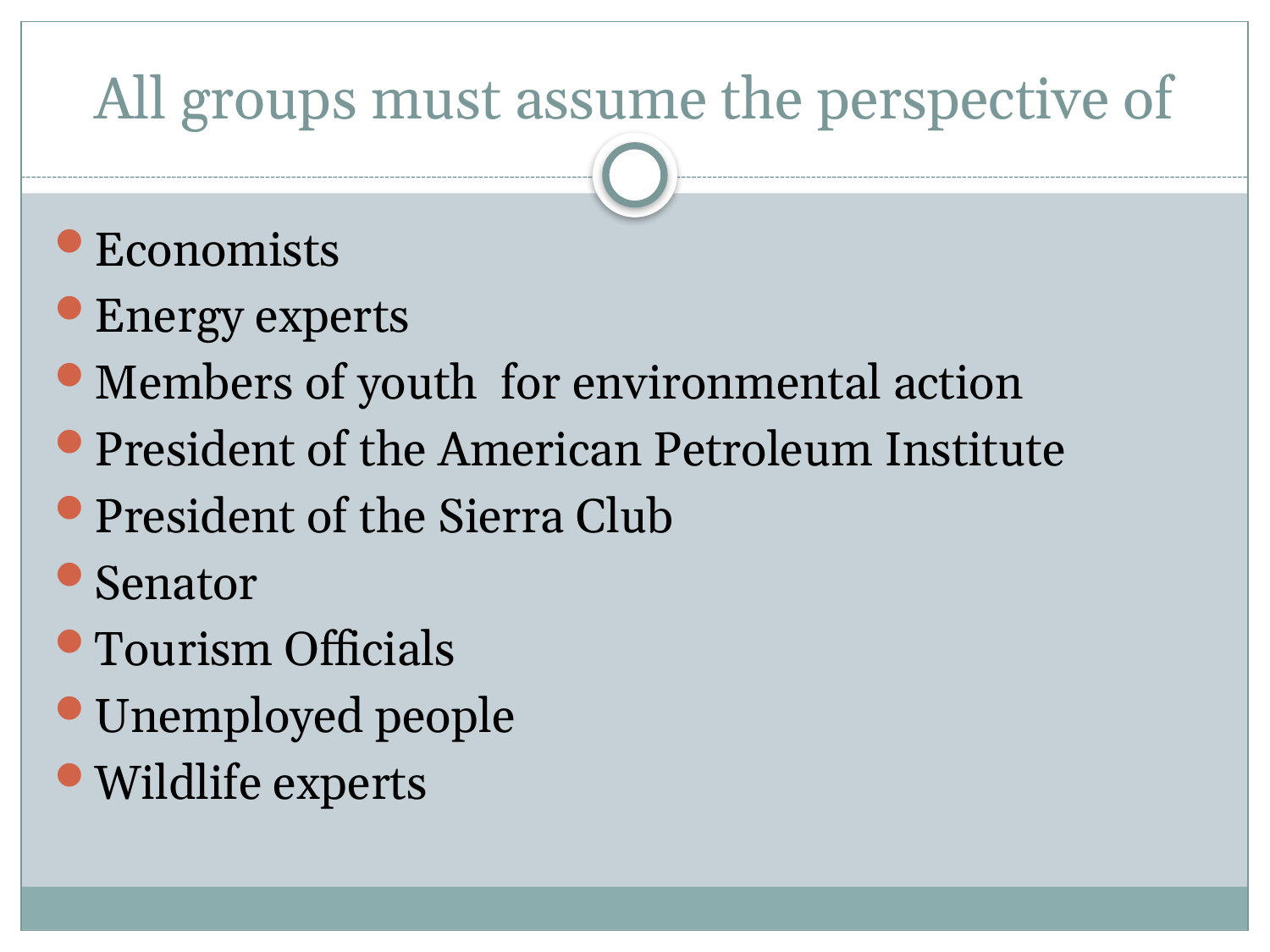

# All groups must assume the perspective of
Economists
Energy experts
Members of youth  for environmental action
President of the American Petroleum Institute
President of the Sierra Club
Senator
Tourism Officials
Unemployed people
Wildlife experts